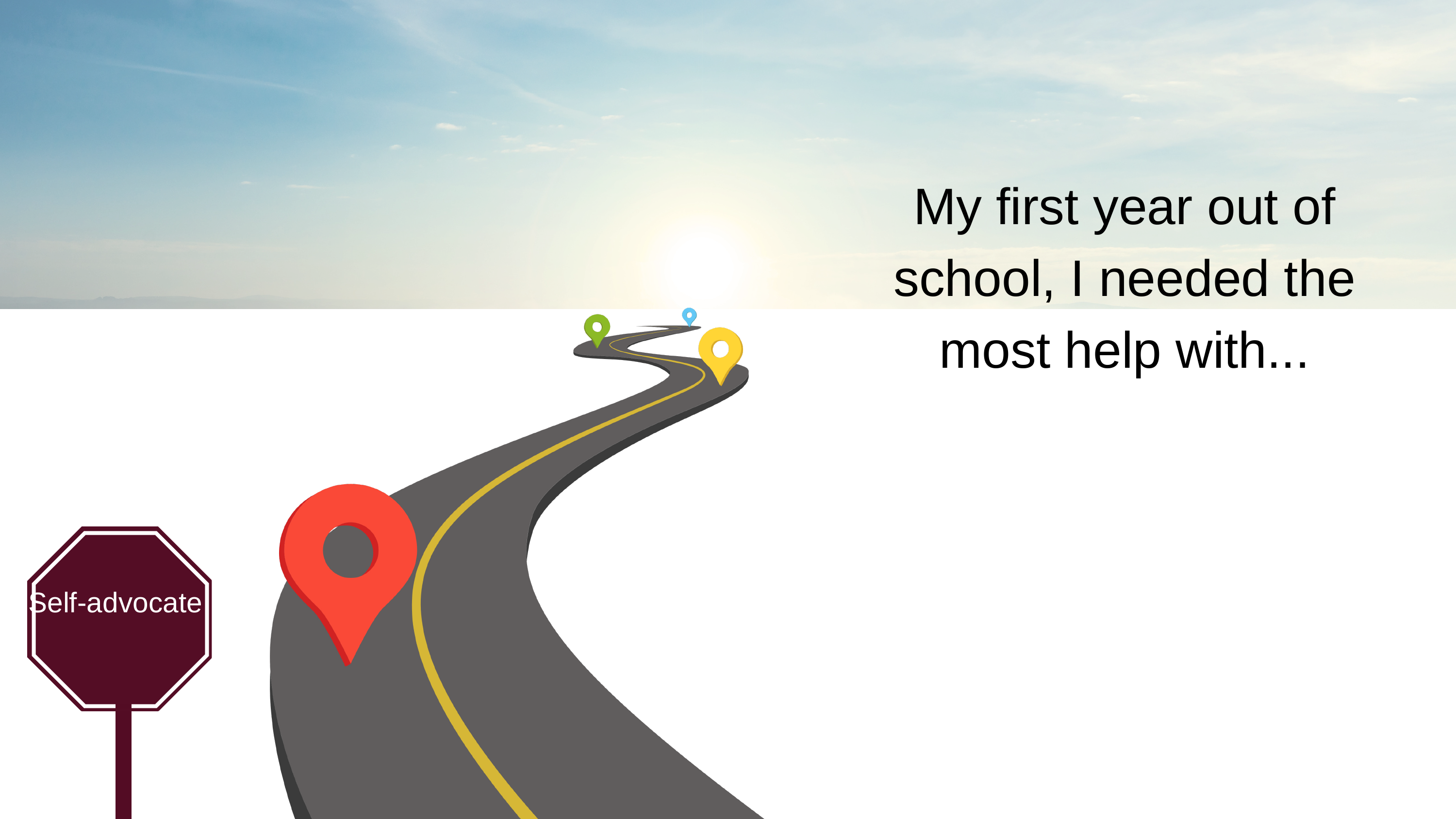

My first year out of school, I needed the most help with...

Self-advocate